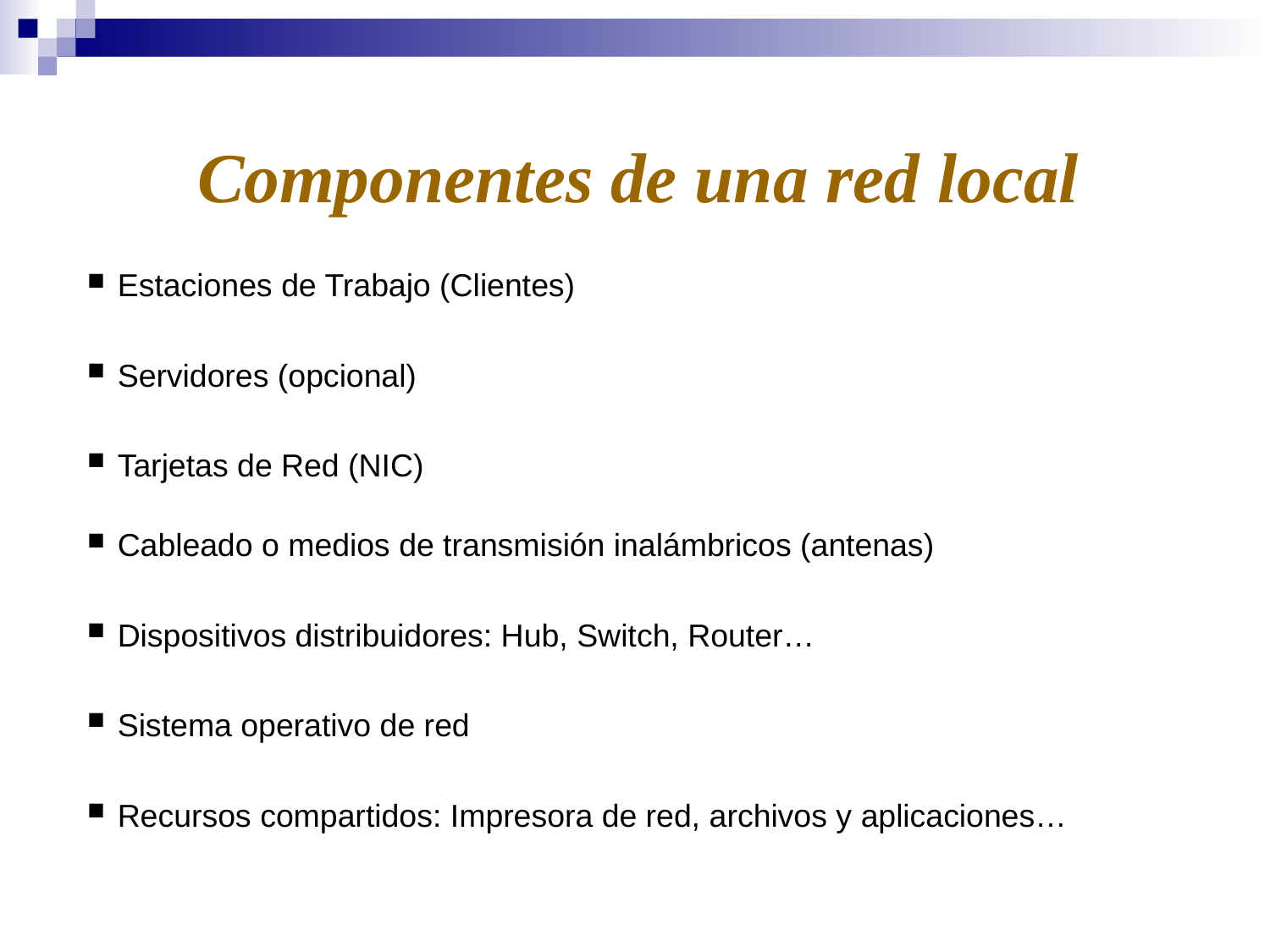

Componentes de una red local
Estaciones de Trabajo (Clientes)
Servidores (opcional)
Tarjetas de Red (NIC)
Cableado o medios de transmisión inalámbricos (antenas)
Dispositivos distribuidores: Hub, Switch, Router…
Sistema operativo de red
Recursos compartidos: Impresora de red, archivos y aplicaciones…